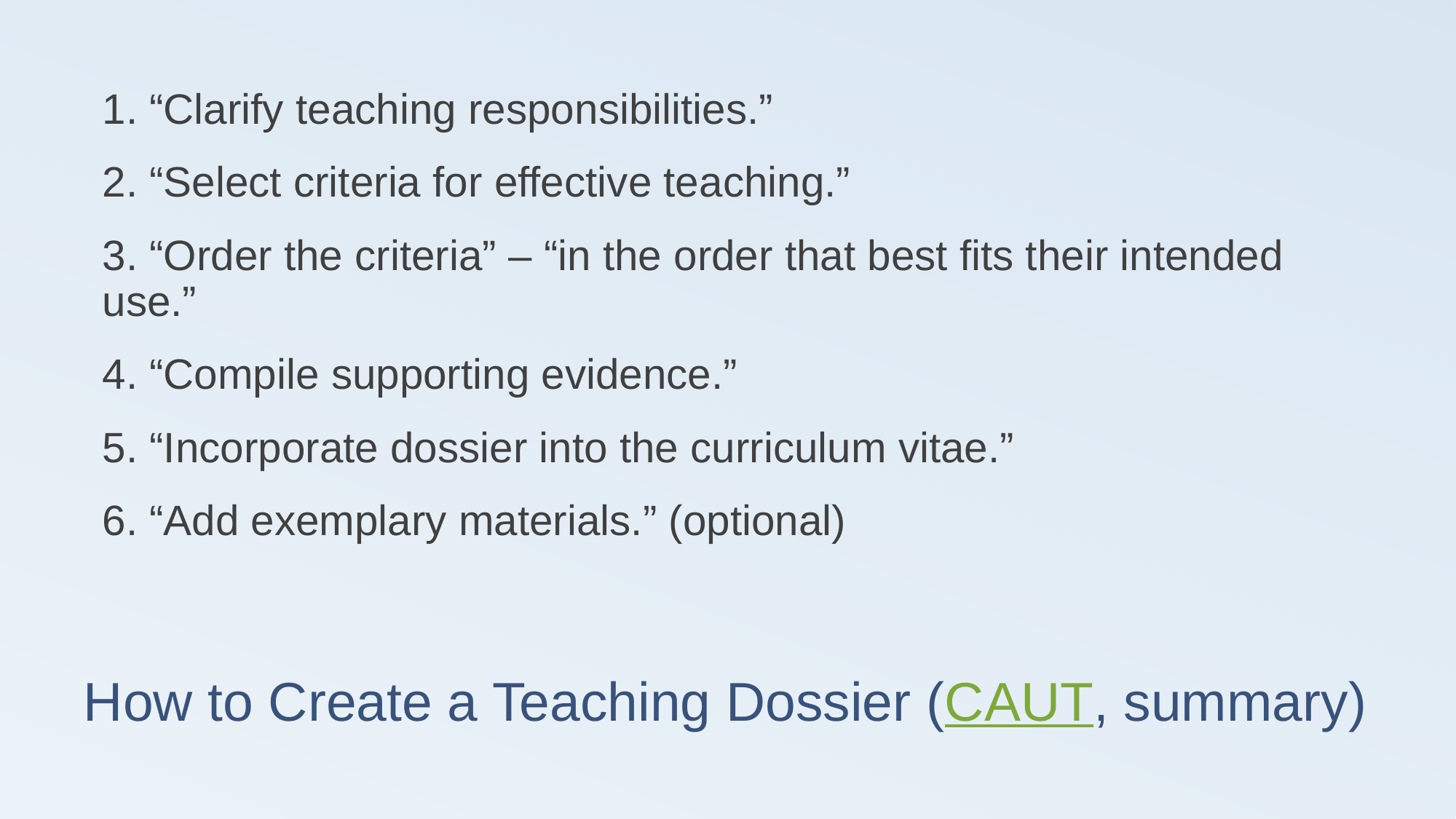

1. “Clarify teaching responsibilities.”
2. “Select criteria for effective teaching.”
3. “Order the criteria” – “in the order that best fits their intended use.”
4. “Compile supporting evidence.”
5. “Incorporate dossier into the curriculum vitae.”
6. “Add exemplary materials.” (optional)

# How to Create a Teaching Dossier (CAUT, summary)